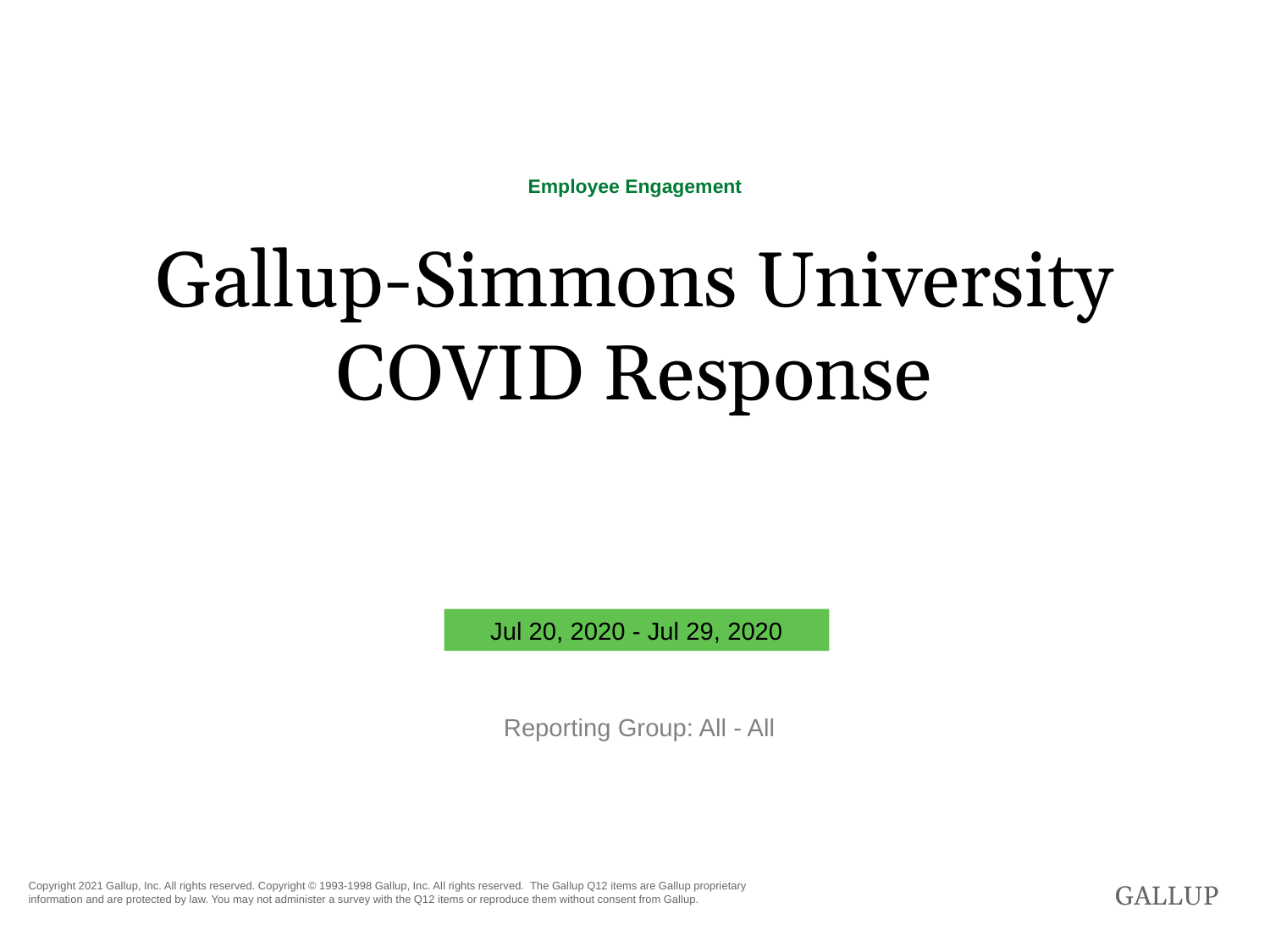

Employee Engagement
Gallup-Simmons University COVID Response
Jul 20, 2020 - Jul 29, 2020
Reporting Group: All - All
Copyright 2021 Gallup, Inc. All rights reserved. Copyright © 1993-1998 Gallup, Inc. All rights reserved.  The Gallup Q12 items are Gallup proprietary information and are protected by law. You may not administer a survey with the Q12 items or reproduce them without consent from Gallup.
GALLUP